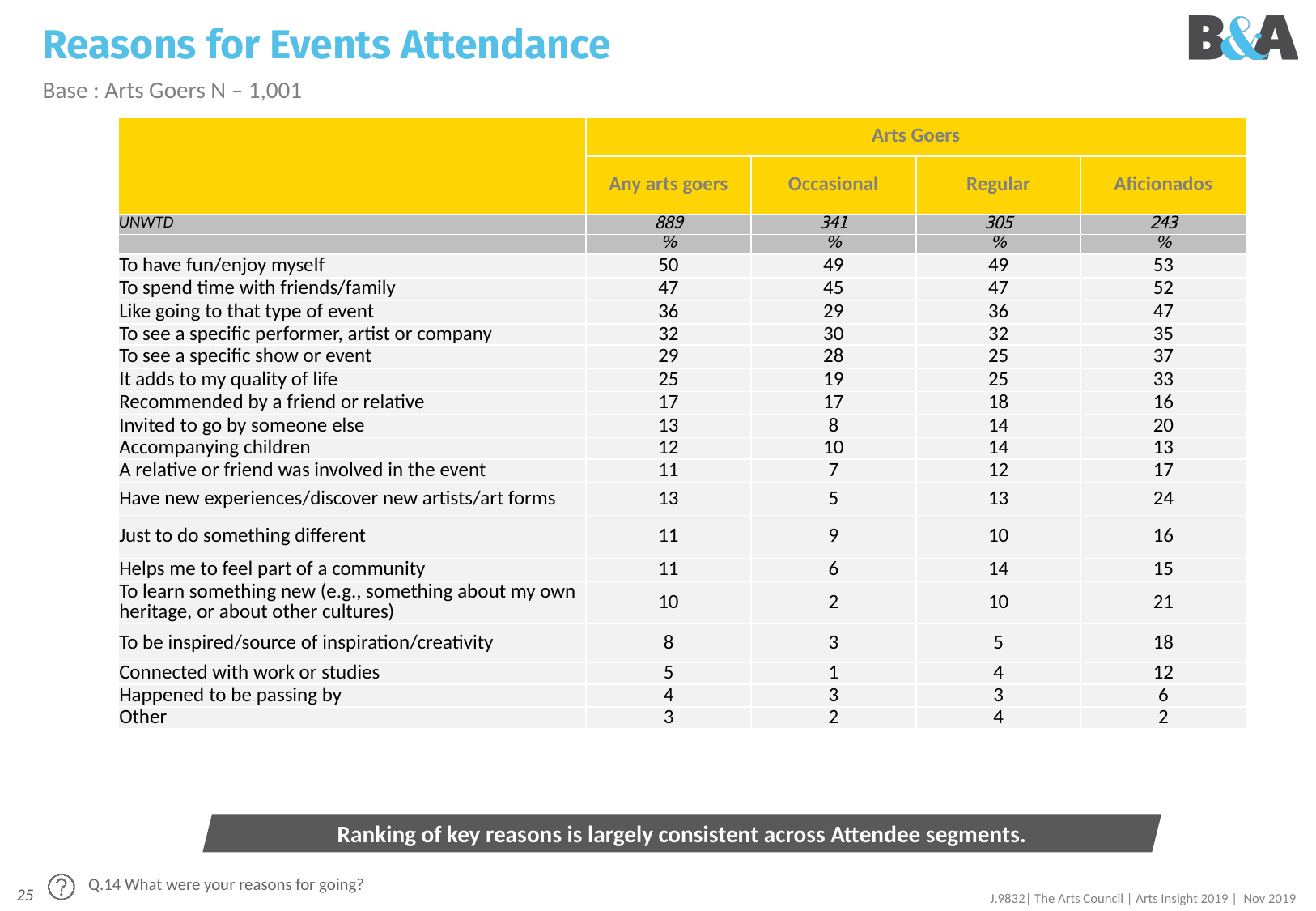

# Reasons for Events Attendance
Base : Arts Goers N – 1,001
|  | Arts Goers |  |  |  |
| --- | --- | --- | --- | --- |
|  | Any arts goers | Occasional | Regular | Aficionados |
| UNWTD | 889 | 341 | 305 | 243 |
|  | % | % | % | % |
| To have fun/enjoy myself | 50 | 49 | 49 | 53 |
| To spend time with friends/family | 47 | 45 | 47 | 52 |
| Like going to that type of event | 36 | 29 | 36 | 47 |
| To see a specific performer, artist or company | 32 | 30 | 32 | 35 |
| To see a specific show or event | 29 | 28 | 25 | 37 |
| It adds to my quality of life | 25 | 19 | 25 | 33 |
| Recommended by a friend or relative | 17 | 17 | 18 | 16 |
| Invited to go by someone else | 13 | 8 | 14 | 20 |
| Accompanying children | 12 | 10 | 14 | 13 |
| A relative or friend was involved in the event | 11 | 7 | 12 | 17 |
| Have new experiences/discover new artists/art forms | 13 | 5 | 13 | 24 |
| Just to do something different | 11 | 9 | 10 | 16 |
| Helps me to feel part of a community | 11 | 6 | 14 | 15 |
| To learn something new (e.g., something about my own heritage, or about other cultures) | 10 | 2 | 10 | 21 |
| To be inspired/source of inspiration/creativity | 8 | 3 | 5 | 18 |
| Connected with work or studies | 5 | 1 | 4 | 12 |
| Happened to be passing by | 4 | 3 | 3 | 6 |
| Other | 3 | 2 | 4 | 2 |
Ranking of key reasons is largely consistent across Attendee segments.
Q.14 What were your reasons for going?